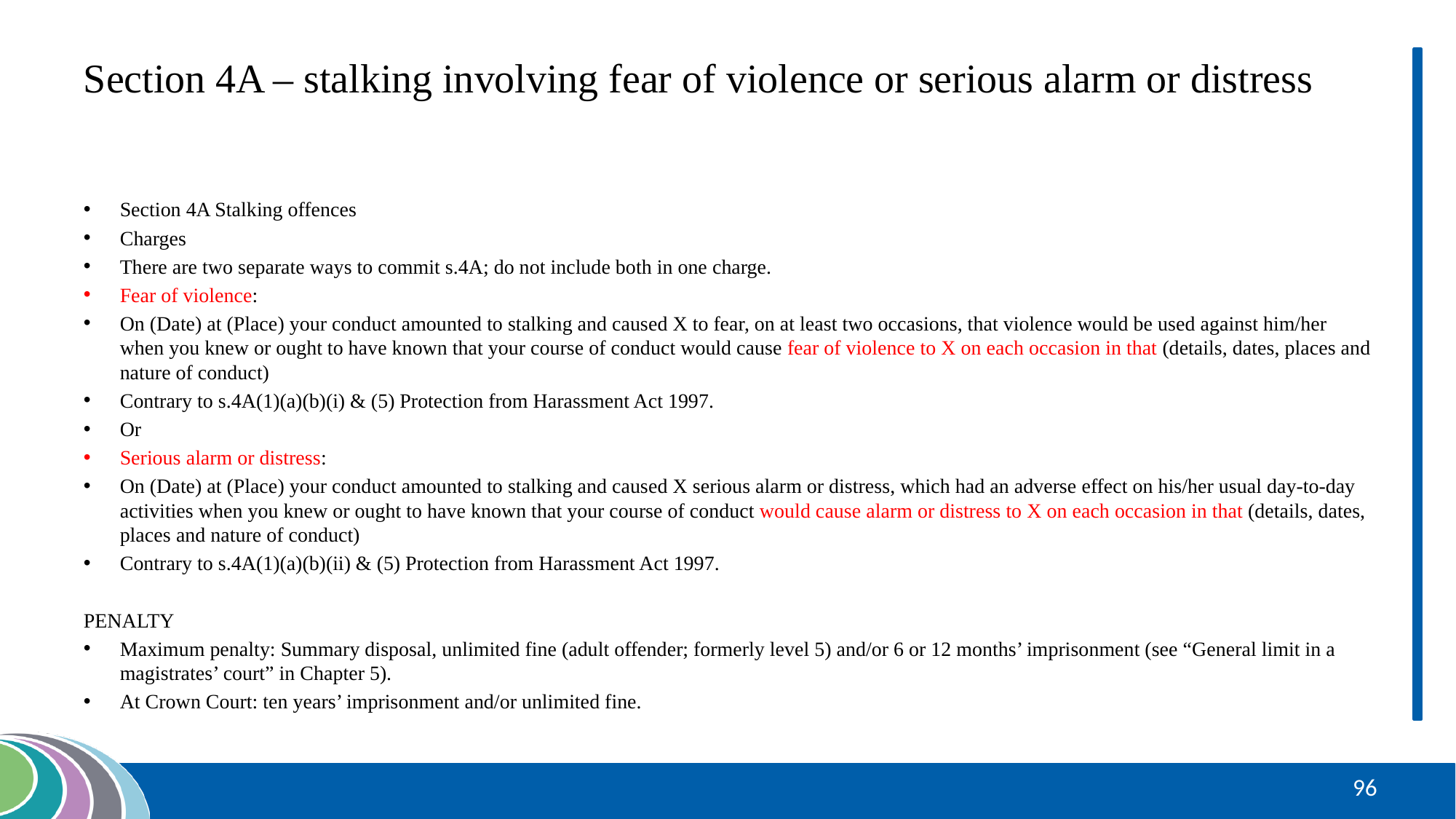

# Section 4A – stalking involving fear of violence or serious alarm or distress
Section 4A Stalking offences
Charges
There are two separate ways to commit s.4A; do not include both in one charge.
Fear of violence:
On (Date) at (Place) your conduct amounted to stalking and caused X to fear, on at least two occasions, that violence would be used against him/her when you knew or ought to have known that your course of conduct would cause fear of violence to X on each occasion in that (details, dates, places and nature of conduct)
Contrary to s.4A(1)(a)(b)(i) & (5) Protection from Harassment Act 1997.
Or
Serious alarm or distress:
On (Date) at (Place) your conduct amounted to stalking and caused X serious alarm or distress, which had an adverse effect on his/her usual day-to-day activities when you knew or ought to have known that your course of conduct would cause alarm or distress to X on each occasion in that (details, dates, places and nature of conduct)
Contrary to s.4A(1)(a)(b)(ii) & (5) Protection from Harassment Act 1997.

PENALTY
Maximum penalty: Summary disposal, unlimited fine (adult offender; formerly level 5) and/or 6 or 12 months’ imprisonment (see “General limit in a magistrates’ court” in Chapter 5).
At Crown Court: ten years’ imprisonment and/or unlimited fine.

96